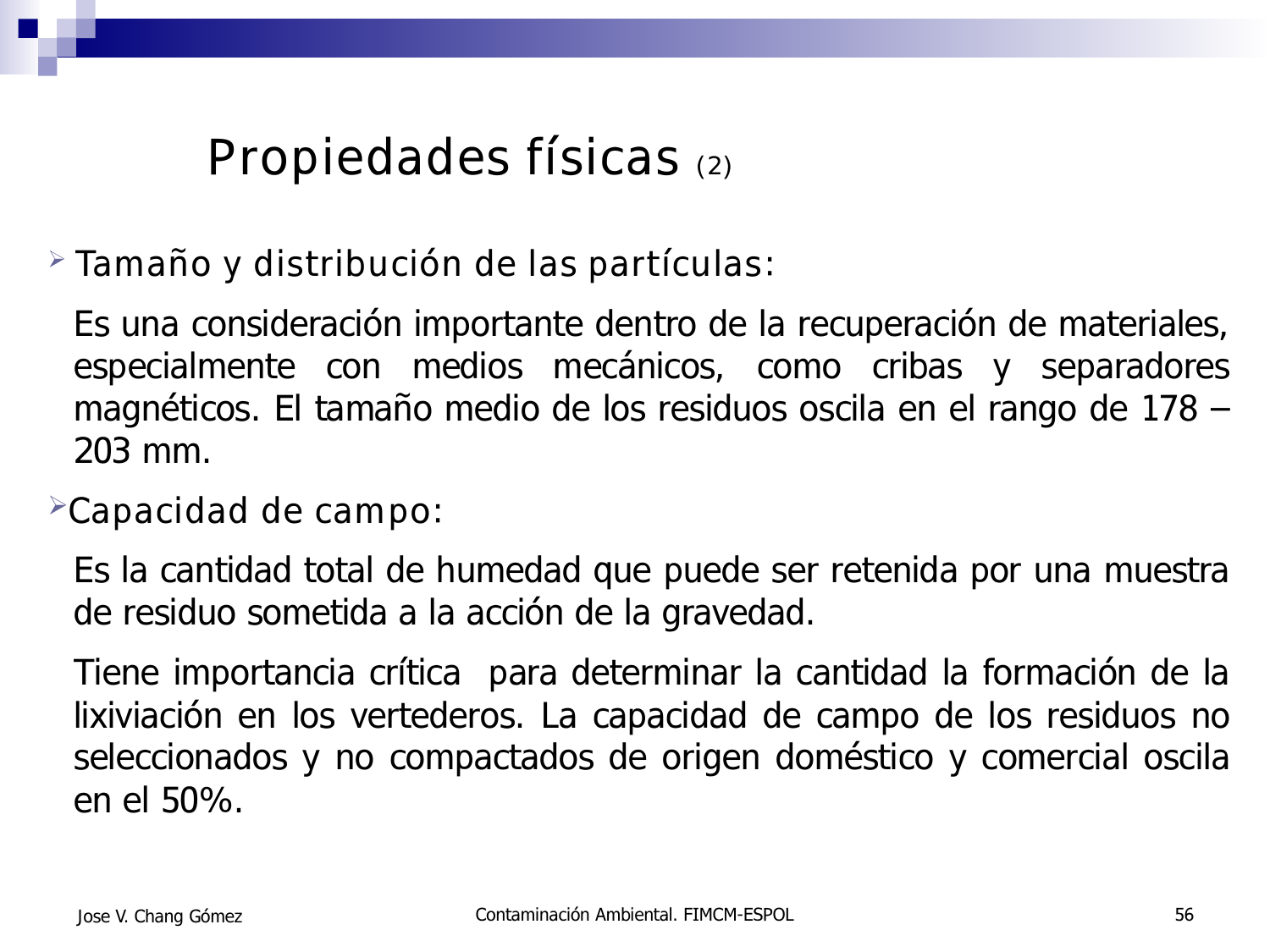

# Propiedades físicas (2)
 Tamaño y distribución de las partículas:
Es una consideración importante dentro de la recuperación de materiales, especialmente con medios mecánicos, como cribas y separadores magnéticos. El tamaño medio de los residuos oscila en el rango de 178 – 203 mm.
Capacidad de campo:
Es la cantidad total de humedad que puede ser retenida por una muestra de residuo sometida a la acción de la gravedad.
Tiene importancia crítica  para determinar la cantidad la formación de la lixiviación en los vertederos. La capacidad de campo de los residuos no seleccionados y no compactados de origen doméstico y comercial oscila en el 50%.

Jose V. Chang Gómez
Contaminación Ambiental. FIMCM-ESPOL
56